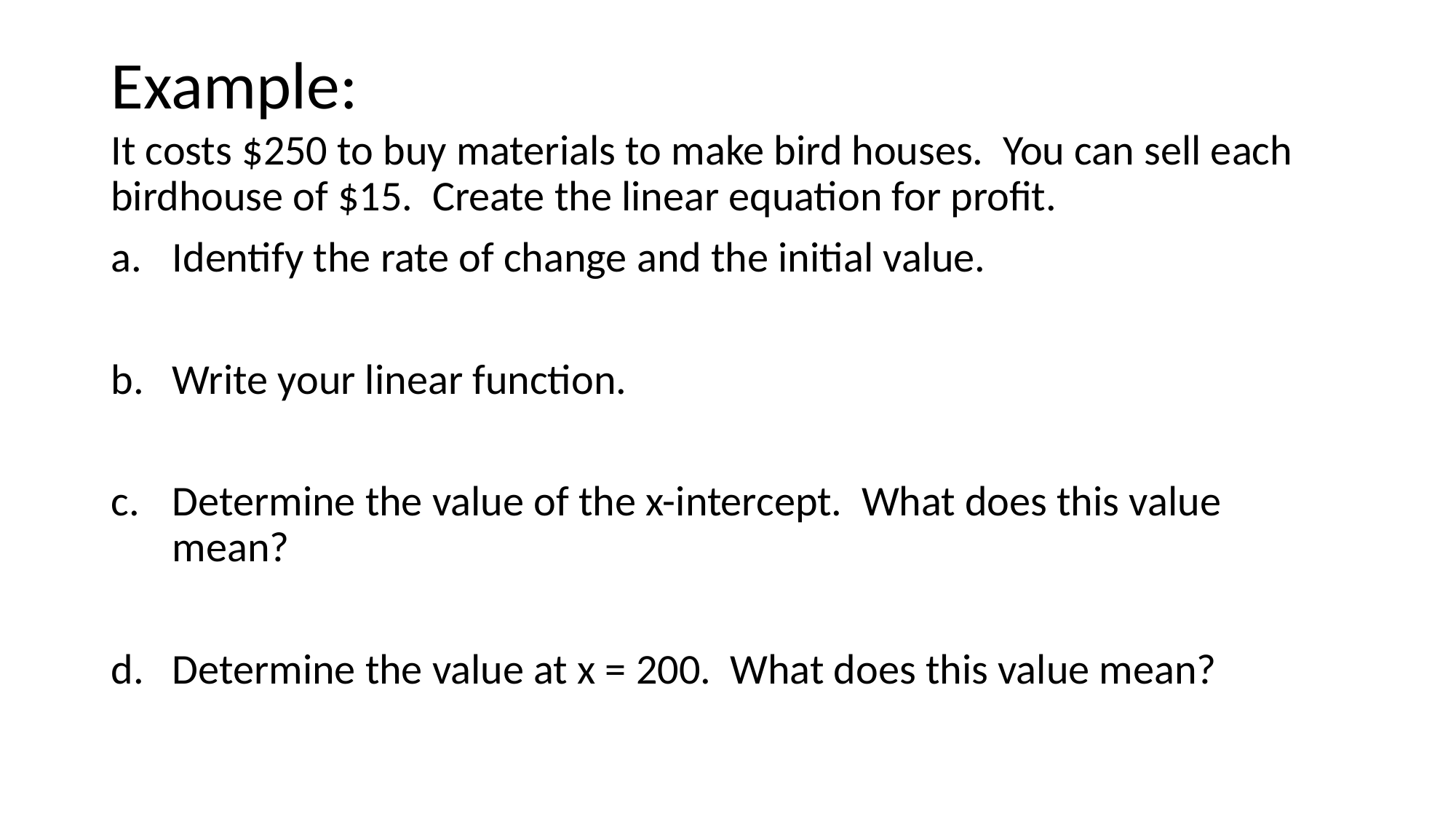

# Example:
It costs $250 to buy materials to make bird houses.  You can sell each birdhouse of $15.  Create the linear equation for profit.
Identify the rate of change and the initial value.

Write your linear function.

Determine the value of the x-intercept.  What does this value mean?

Determine the value at x = 200.  What does this value mean?